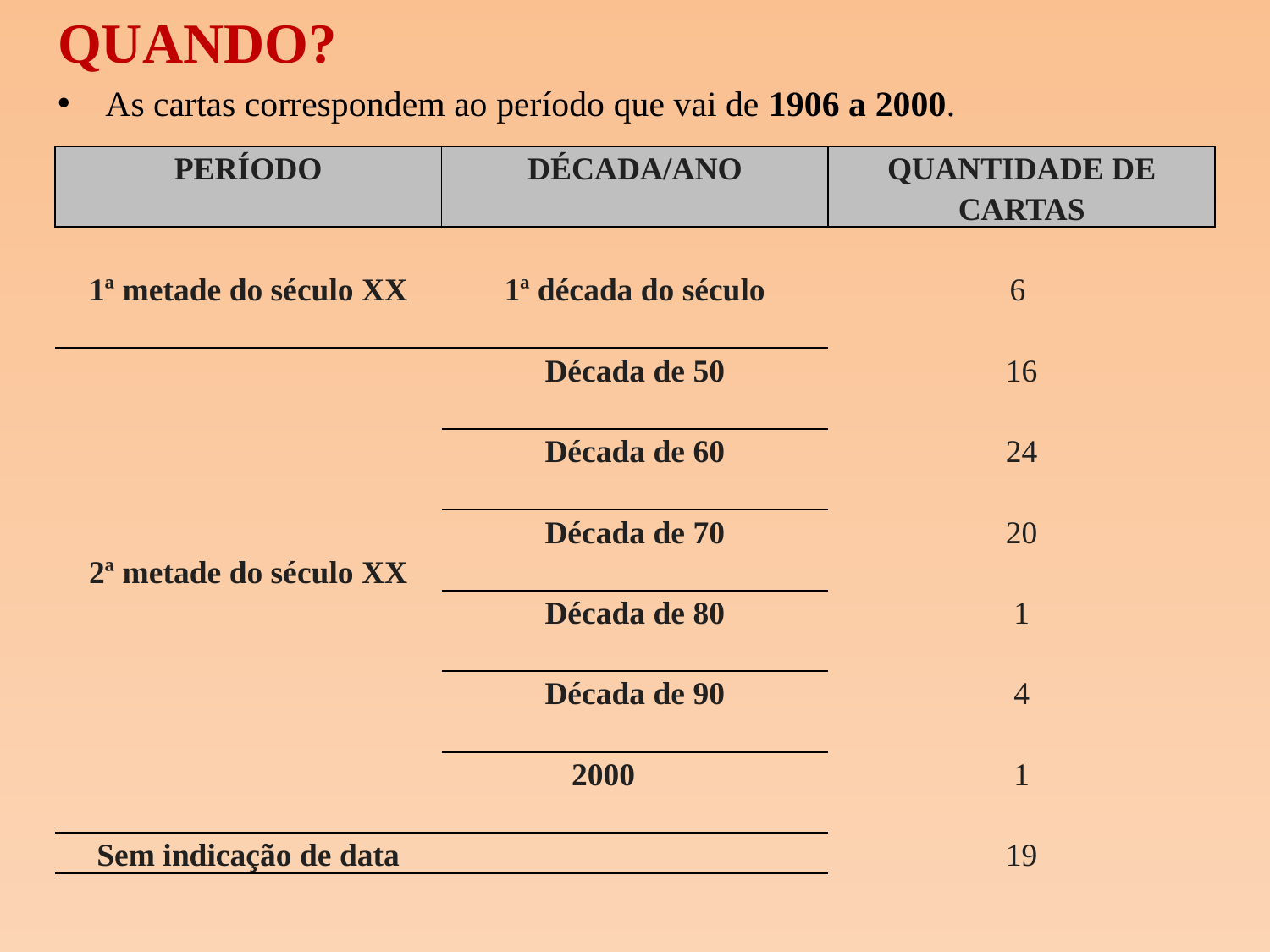

QUANDO?
As cartas correspondem ao período que vai de 1906 a 2000.

| PERÍODO | DÉCADA/ANO | QUANTIDADE DE CARTAS |
| --- | --- | --- |
| 1ª metade do século XX | 1ª década do século | 6 |
| 2ª metade do século XX | Década de 50 | 16   24 |
|  | Década de 60 |  |
|  | Década de 70 | 20 |
|  | Década de 80 | 1 |
|  | Década de 90 | 4 |
|  | 2000 | 1 |
| Sem indicação de data |  | 19 |